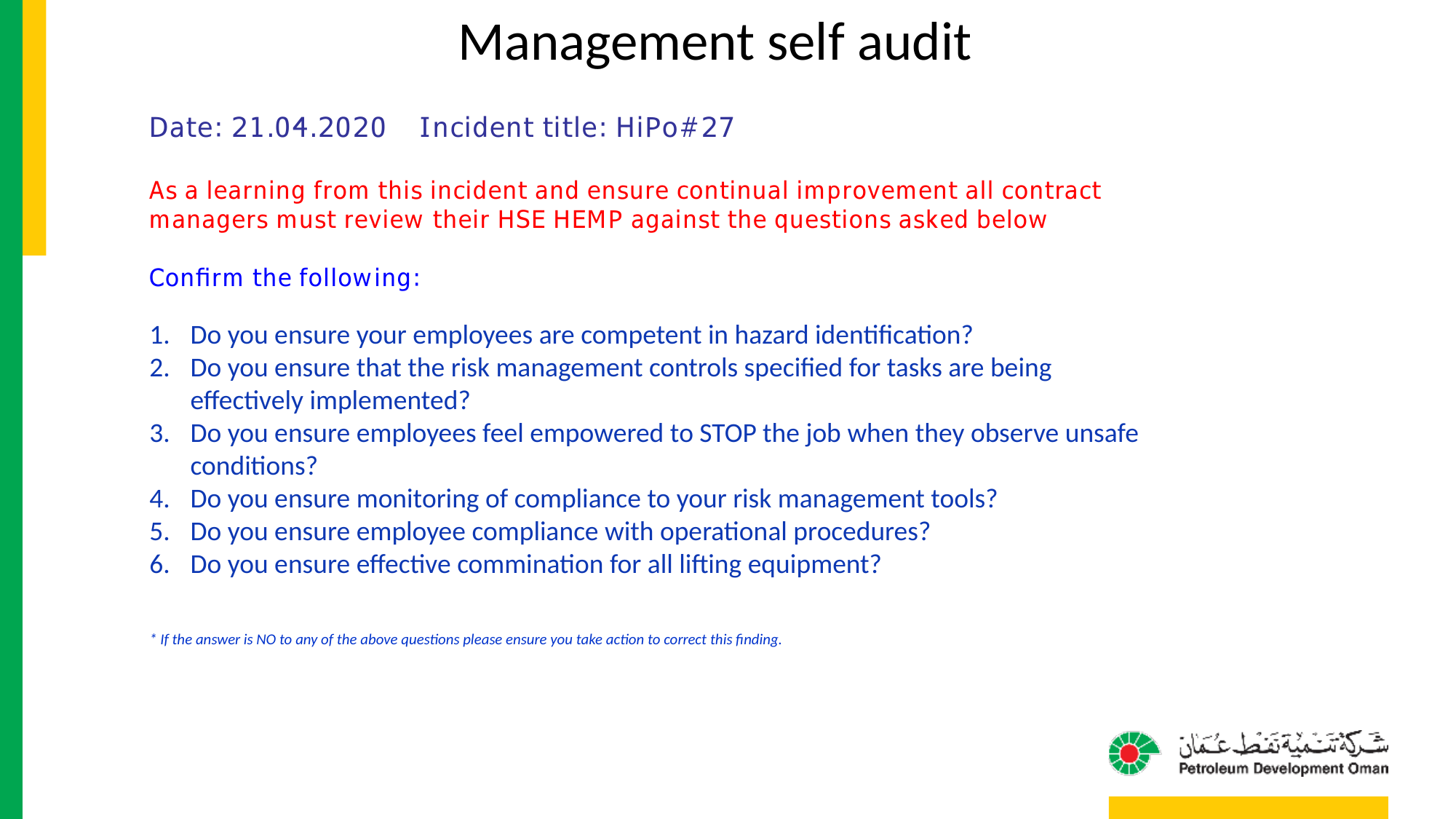

Management self audit

Date: 21.04.2020    Incident title: HiPo#27

As a learning from this incident and ensure continual improvement all contract
managers must review their HSE HEMP against the questions asked below

Confirm the following:

Do you ensure your employees are competent in hazard identification?
Do you ensure that the risk management controls specified for tasks are being effectively implemented?
Do you ensure employees feel empowered to STOP the job when they observe unsafe conditions?
Do you ensure monitoring of compliance to your risk management tools?
Do you ensure employee compliance with operational procedures?
Do you ensure effective commination for all lifting equipment?

* If the answer is NO to any of the above questions please ensure you take action to correct this finding.